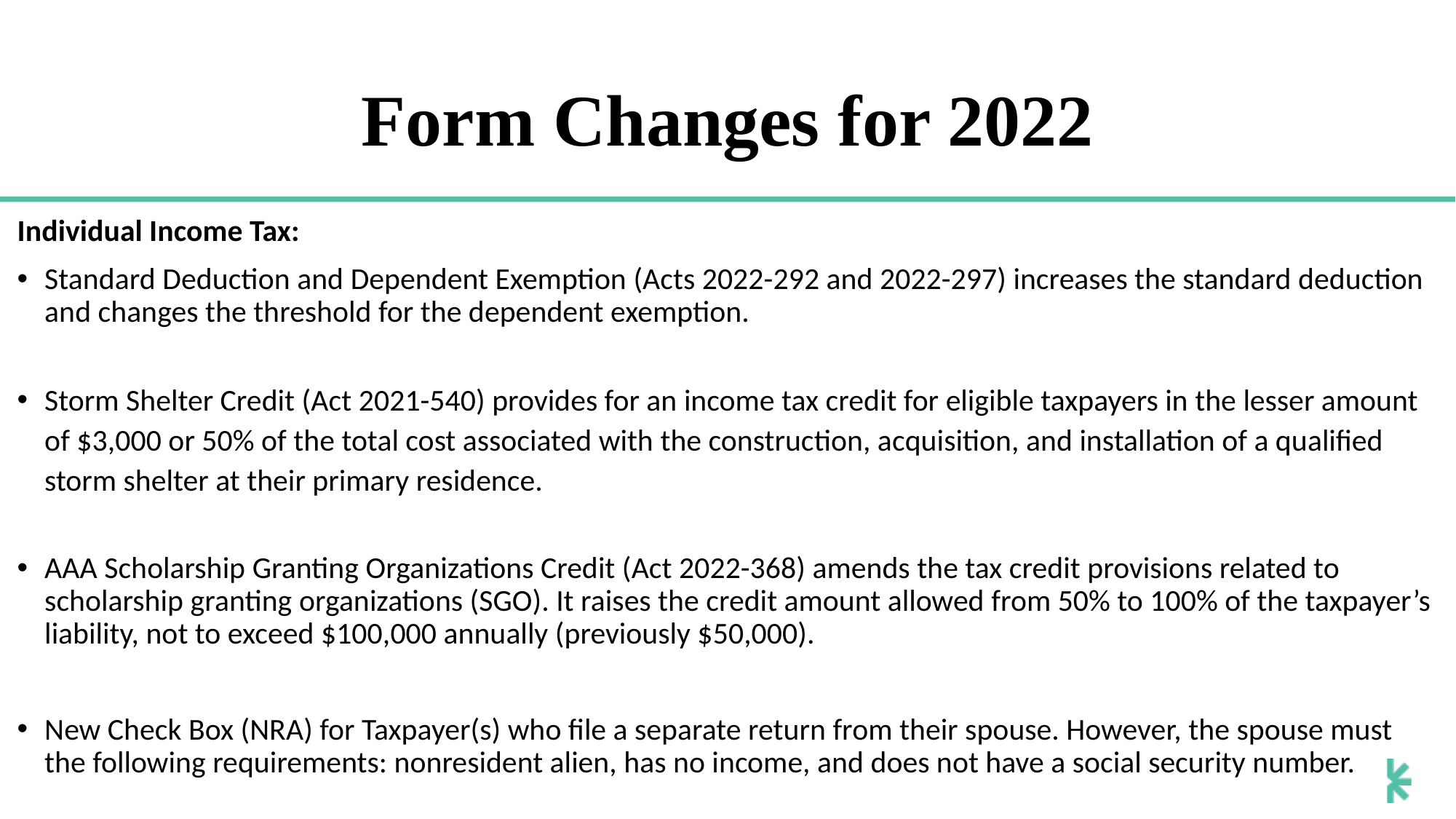

# Form Changes for 2022
Individual Income Tax:
Standard Deduction and Dependent Exemption (Acts 2022-292 and 2022-297) increases the standard deduction and changes the threshold for the dependent exemption.

Storm Shelter Credit (Act 2021-540) provides for an income tax credit for eligible taxpayers in the lesser amount of $3,000 or 50% of the total cost associated with the construction, acquisition, and installation of a qualified storm shelter at their primary residence.

AAA Scholarship Granting Organizations Credit (Act 2022-368) amends the tax credit provisions related to scholarship granting organizations (SGO). It raises the credit amount allowed from 50% to 100% of the taxpayer’s liability, not to exceed $100,000 annually (previously $50,000).

New Check Box (NRA) for Taxpayer(s) who file a separate return from their spouse. However, the spouse must the following requirements: nonresident alien, has no income, and does not have a social security number.